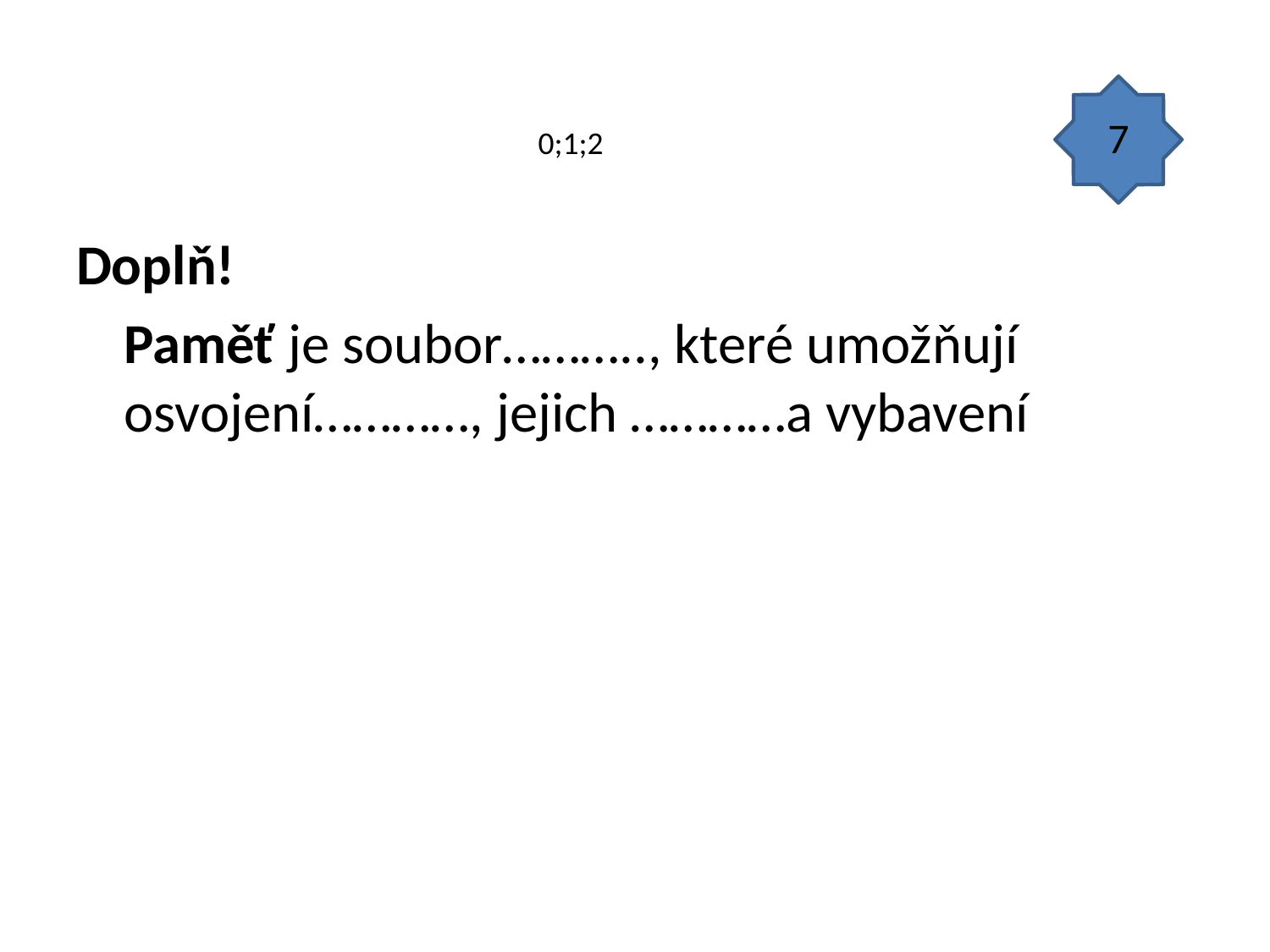

7
0;1;2
Doplň!
	Paměť je soubor……….., které umožňují osvojení…………, jejich …………a vybavení